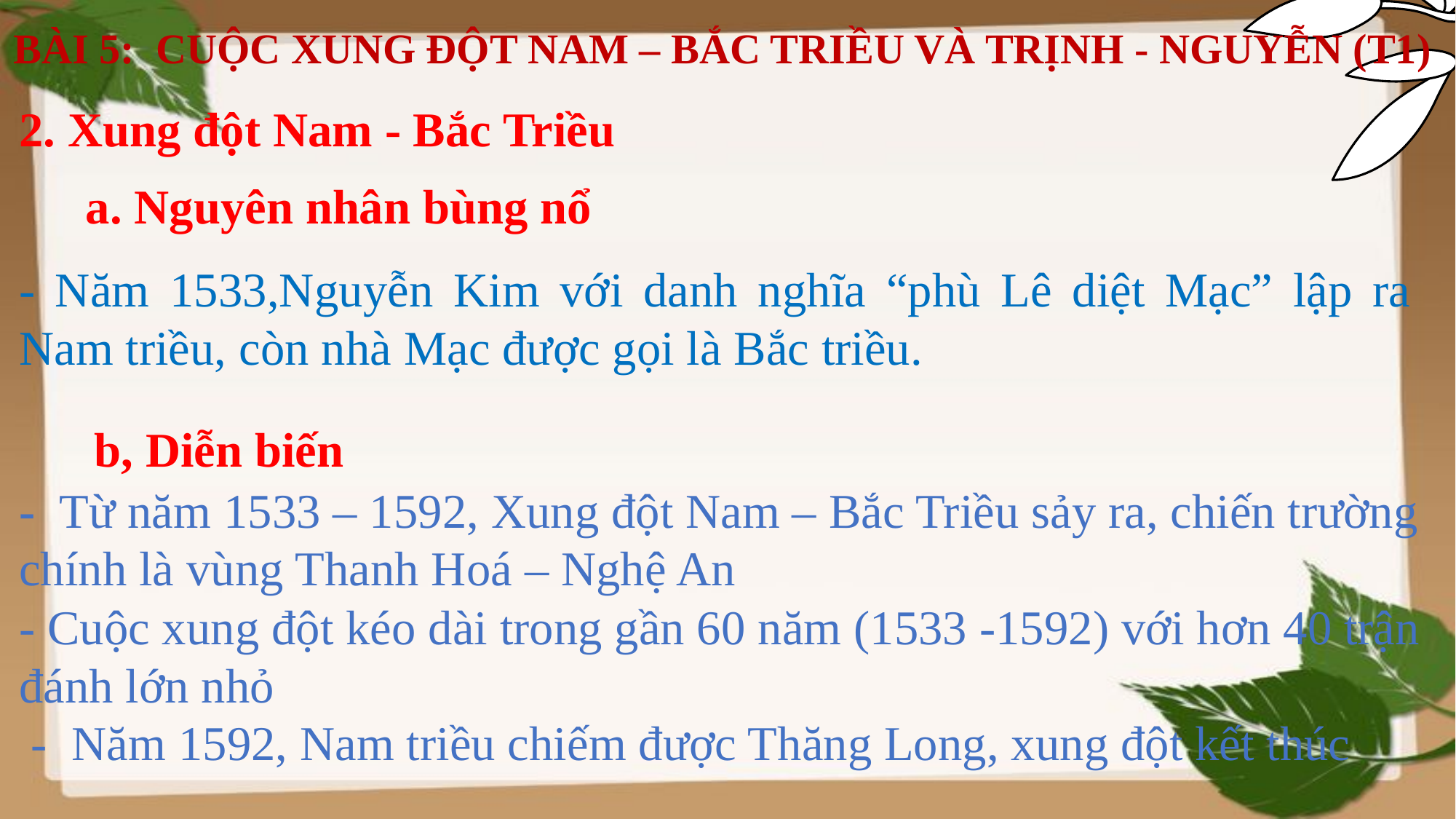

BÀI 5:  CUỘC XUNG ĐỘT NAM – BẮC TRIỀU VÀ TRỊNH - NGUYỄN (T1)
2. Xung đột Nam - Bắc Triều
a. Nguyên nhân bùng nổ
- Năm 1533,Nguyễn Kim với danh nghĩa “phù Lê diệt Mạc” lập ra Nam triều, còn nhà Mạc được gọi là Bắc triều.
b, Diễn biến
-  Từ năm 1533 – 1592, Xung đột Nam – Bắc Triều sảy ra, chiến trường chính là vùng Thanh Hoá – Nghệ An
- Cuộc xung đột kéo dài trong gần 60 năm (1533 -1592) với hơn 40 trận đánh lớn nhỏ
 -  Năm 1592, Nam triều chiếm được Thăng Long, xung đột kết thúc